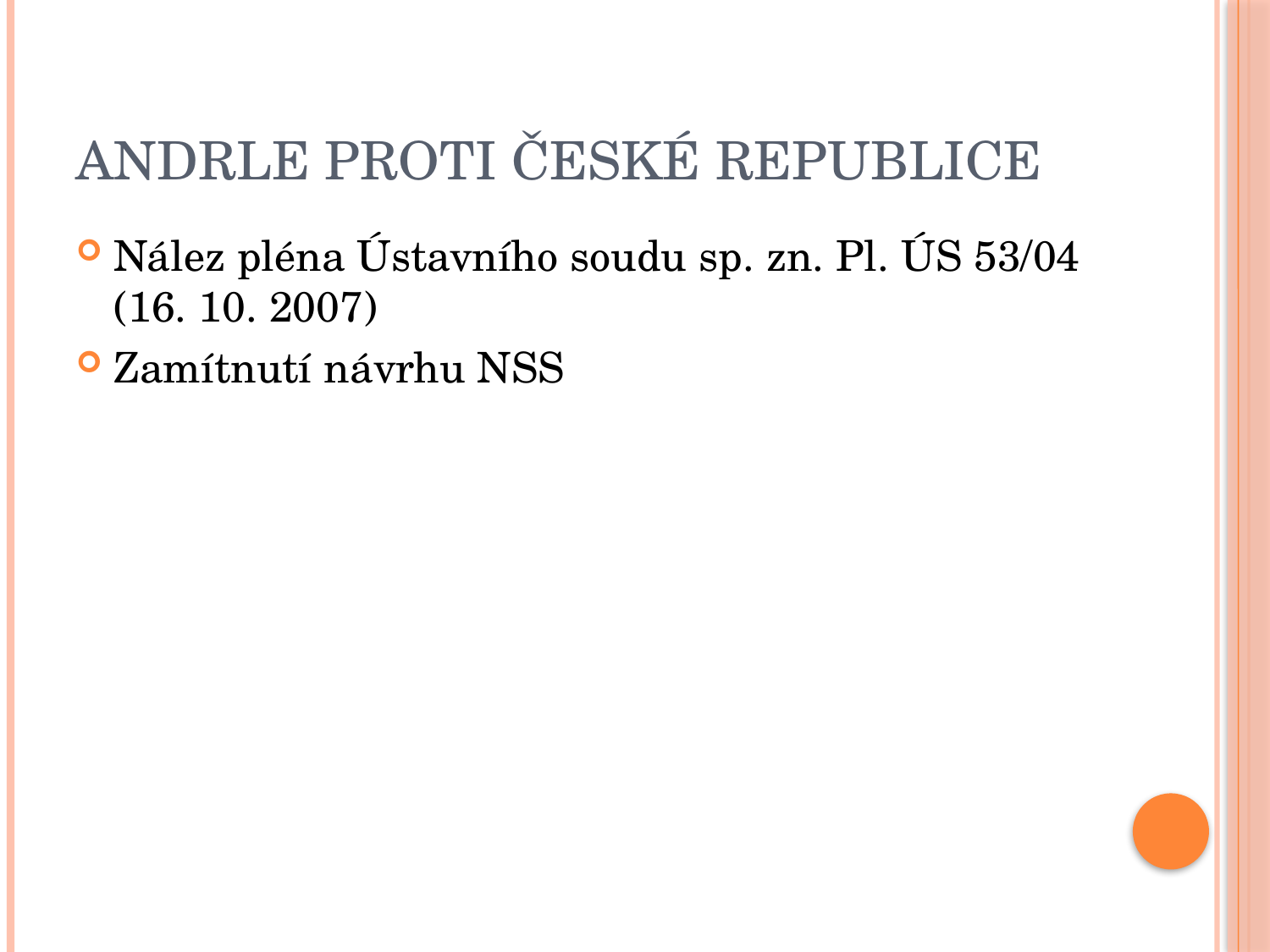

# Andrle proti České republice
Nález pléna Ústavního soudu sp. zn. Pl. ÚS 53/04 (16. 10. 2007)
Zamítnutí návrhu NSS